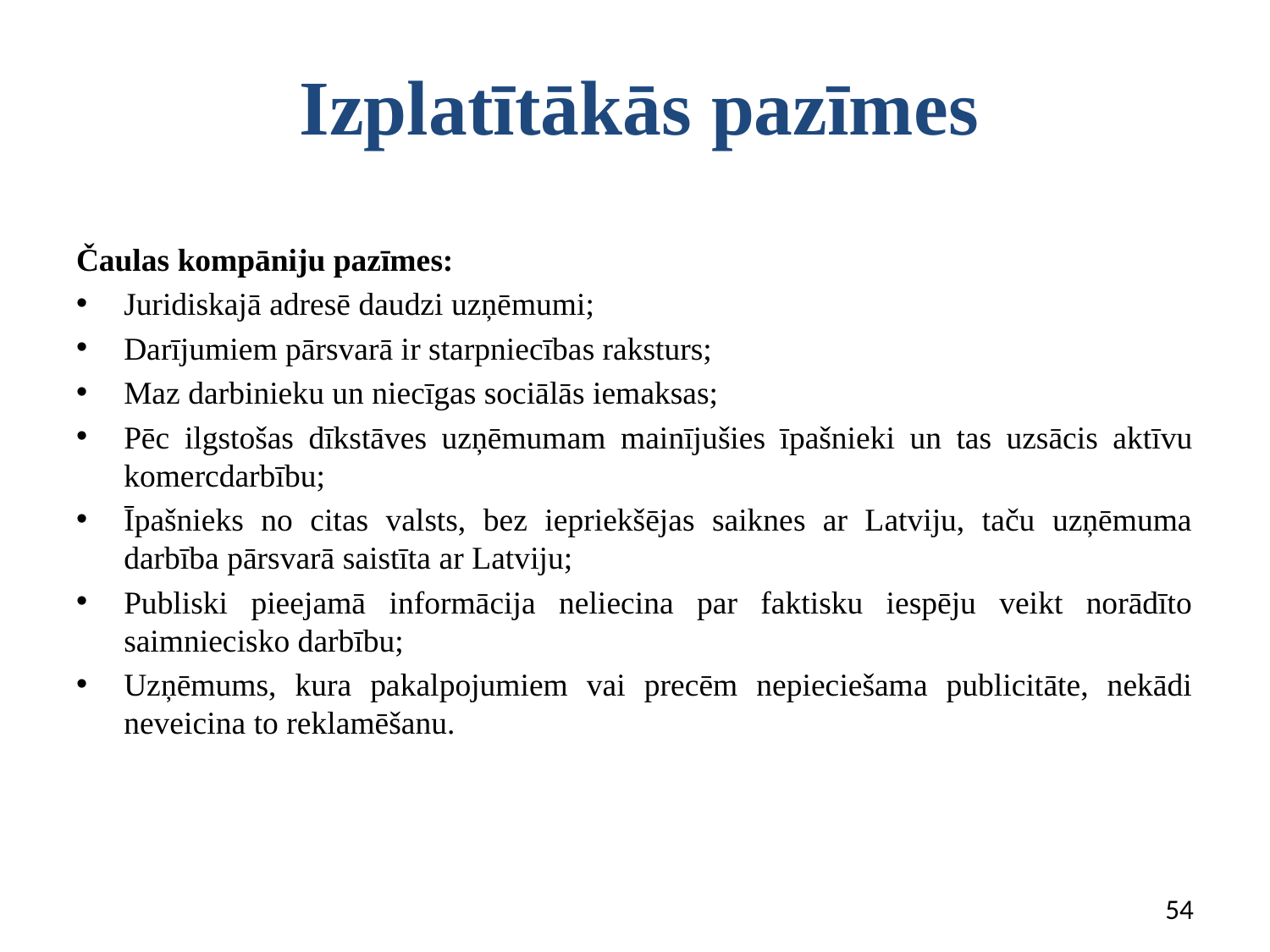

# Izplatītākās pazīmes
Čaulas kompāniju pazīmes:
Juridiskajā adresē daudzi uzņēmumi;
Darījumiem pārsvarā ir starpniecības raksturs;
Maz darbinieku un niecīgas sociālās iemaksas;
Pēc ilgstošas dīkstāves uzņēmumam mainījušies īpašnieki un tas uzsācis aktīvu komercdarbību;
Īpašnieks no citas valsts, bez iepriekšējas saiknes ar Latviju, taču uzņēmuma darbība pārsvarā saistīta ar Latviju;
Publiski pieejamā informācija neliecina par faktisku iespēju veikt norādīto saimniecisko darbību;
Uzņēmums, kura pakalpojumiem vai precēm nepieciešama publicitāte, nekādi neveicina to reklamēšanu.
54